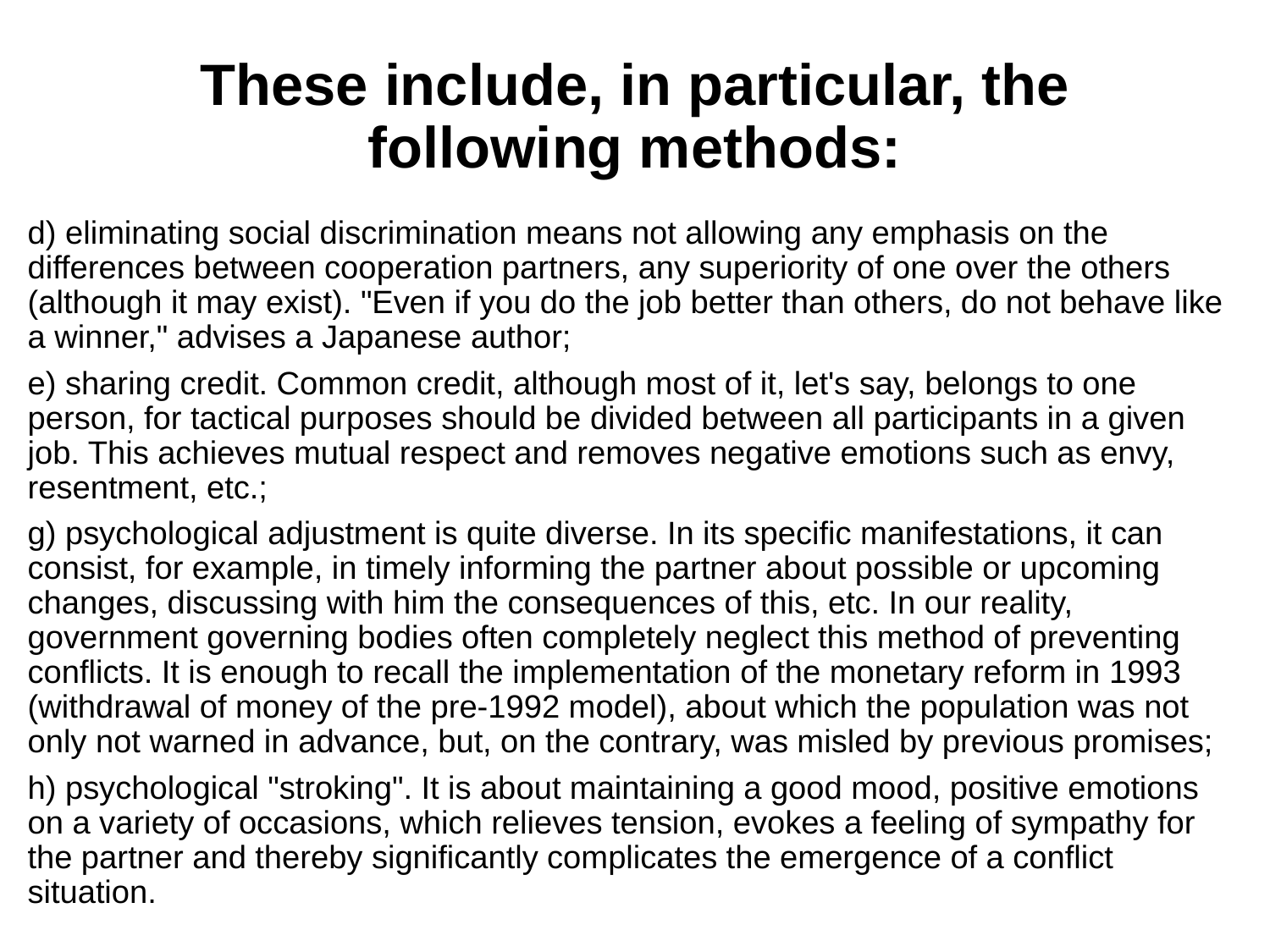

# These include, in particular, the following methods:
d) eliminating social discrimination means not allowing any emphasis on the differences between cooperation partners, any superiority of one over the others (although it may exist). "Even if you do the job better than others, do not behave like a winner," advises a Japanese author;
e) sharing credit. Common credit, although most of it, let's say, belongs to one person, for tactical purposes should be divided between all participants in a given job. This achieves mutual respect and removes negative emotions such as envy, resentment, etc.;
g) psychological adjustment is quite diverse. In its specific manifestations, it can consist, for example, in timely informing the partner about possible or upcoming changes, discussing with him the consequences of this, etc. In our reality, government governing bodies often completely neglect this method of preventing conflicts. It is enough to recall the implementation of the monetary reform in 1993 (withdrawal of money of the pre-1992 model), about which the population was not only not warned in advance, but, on the contrary, was misled by previous promises;
h) psychological "stroking". It is about maintaining a good mood, positive emotions on a variety of occasions, which relieves tension, evokes a feeling of sympathy for the partner and thereby significantly complicates the emergence of a conflict situation.